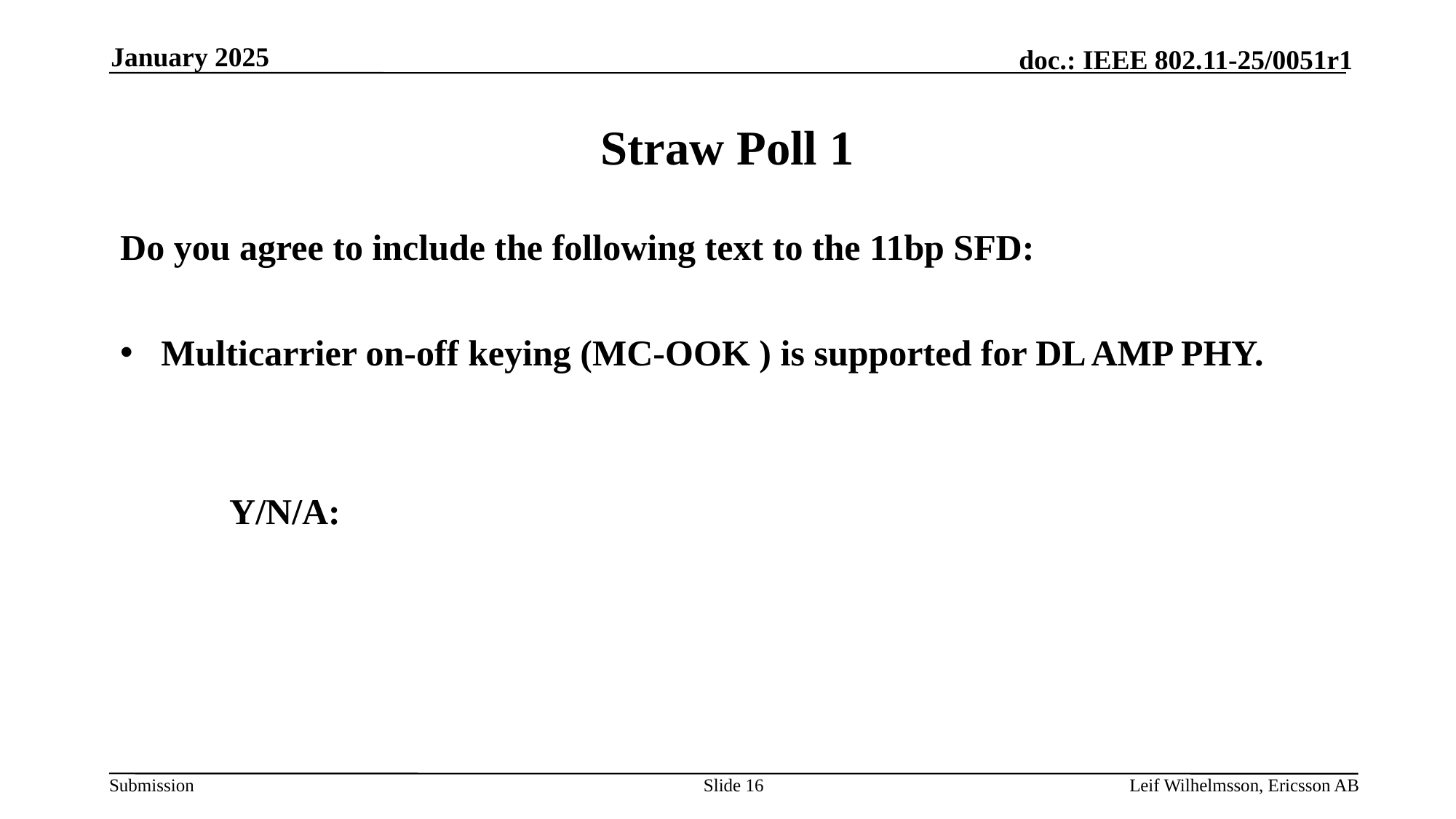

January 2025
# Straw Poll 1
Do you agree to include the following text to the 11bp SFD:

Multicarrier on-off keying (MC-OOK ) is supported for DL AMP PHY.

	Y/N/A:

Slide 16
Leif Wilhelmsson, Ericsson AB